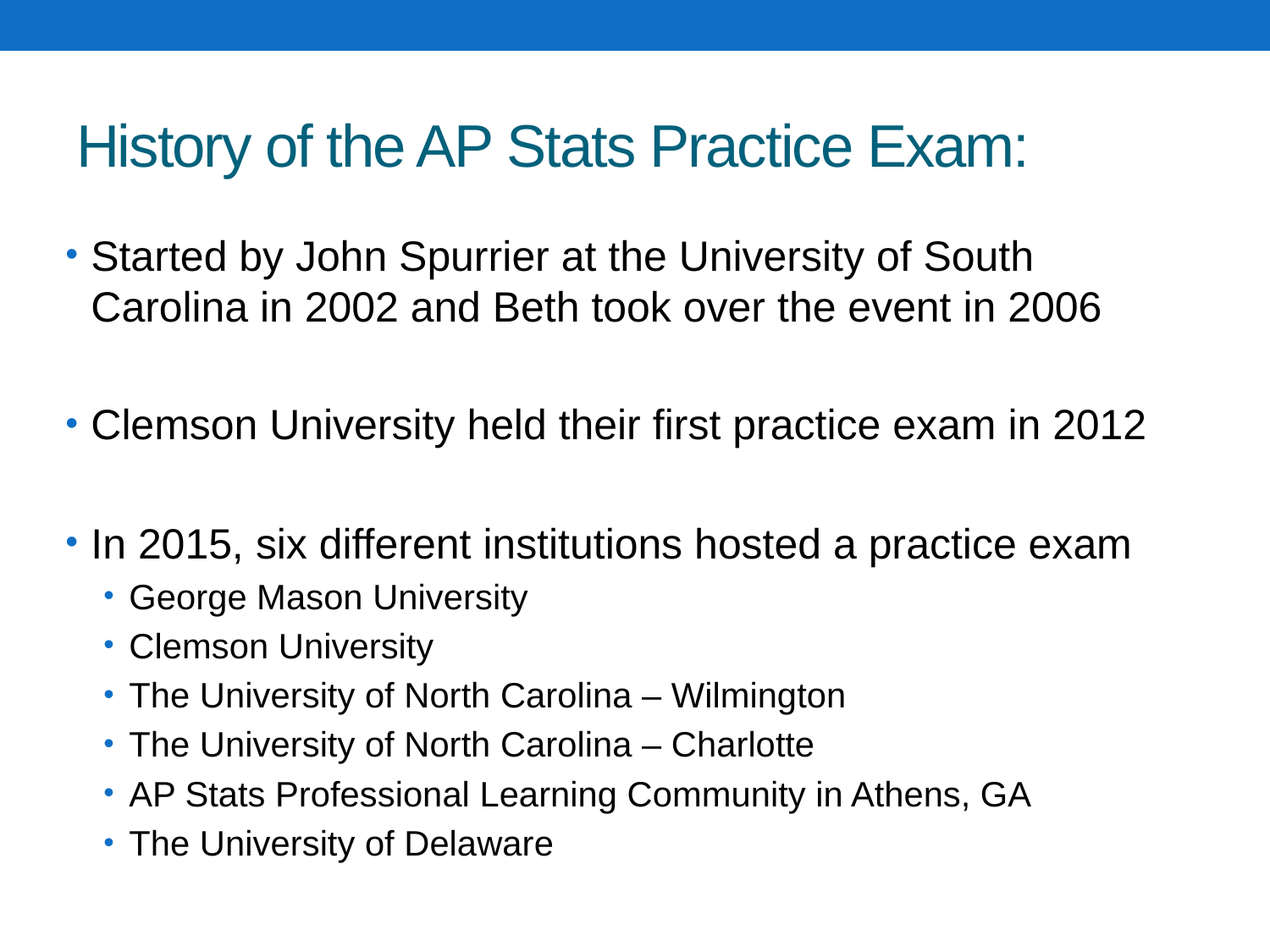

# History of the AP Stats Practice Exam:
Started by John Spurrier at the University of South Carolina in 2002 and Beth took over the event in 2006

Clemson University held their first practice exam in 2012

In 2015, six different institutions hosted a practice exam
George Mason University
Clemson University
The University of North Carolina – Wilmington
The University of North Carolina – Charlotte
AP Stats Professional Learning Community in Athens, GA
The University of Delaware